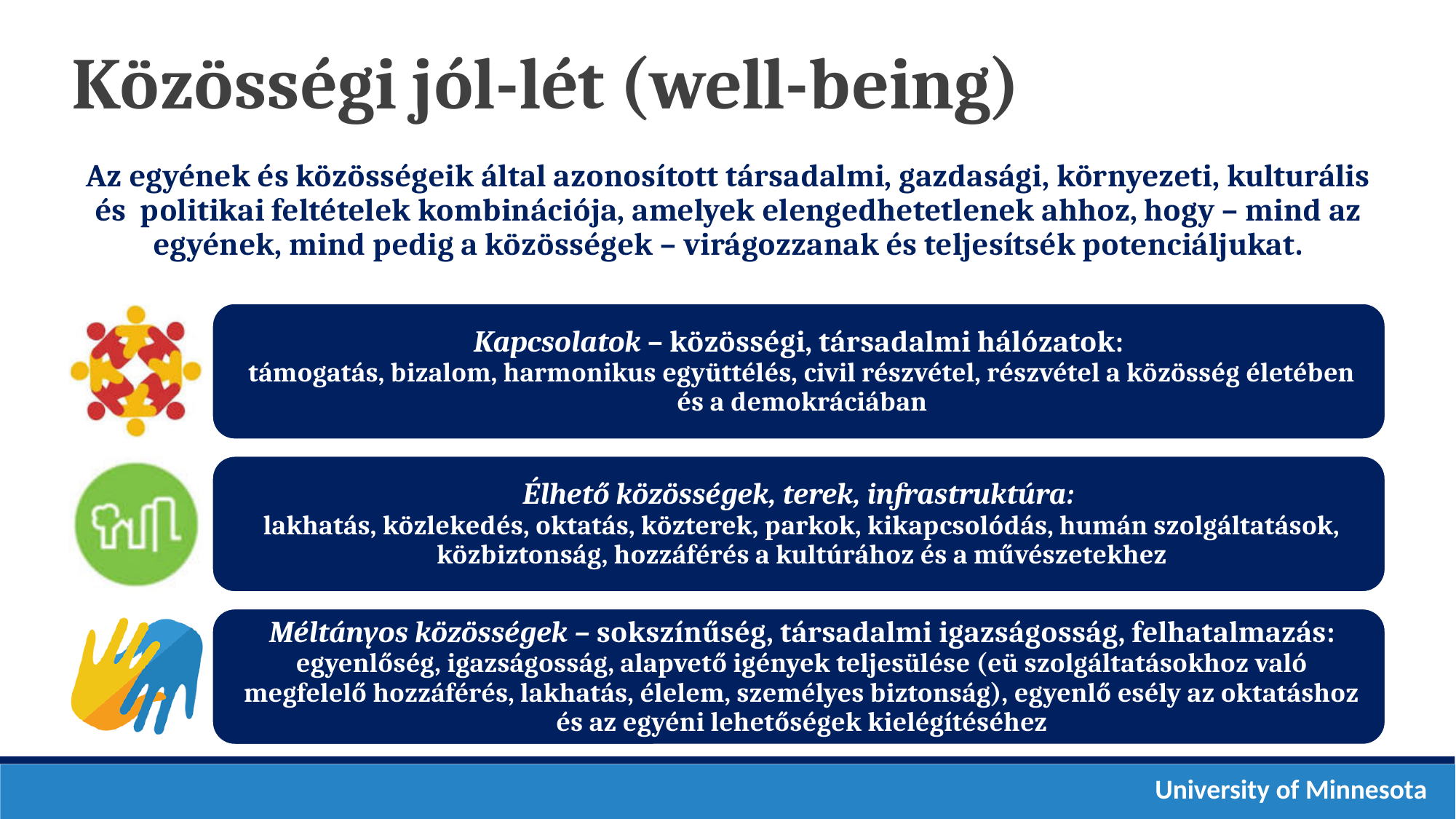

# Közösségi jól-lét (well-being)
Az egyének és közösségeik által azonosított társadalmi, gazdasági, környezeti, kulturális és  politikai feltételek kombinációja, amelyek elengedhetetlenek ahhoz, hogy – mind az egyének, mind pedig a közösségek – virágozzanak és teljesítsék potenciáljukat.
Kapcsolatok – közösségi, társadalmi hálózatok:
támogatás, bizalom, harmonikus együttélés, civil részvétel, részvétel a közösség életében és a demokráciában
Élhető közösségek, terek, infrastruktúra:
lakhatás, közlekedés, oktatás, közterek, parkok, kikapcsolódás, humán szolgáltatások, közbiztonság, hozzáférés a kultúrához és a művészetekhez
Méltányos közösségek – sokszínűség, társadalmi igazságosság, felhatalmazás:
egyenlőség, igazságosság, alapvető igények teljesülése (eü szolgáltatásokhoz való megfelelő hozzáférés, lakhatás, élelem, személyes biztonság), egyenlő esély az oktatáshoz és az egyéni lehetőségek kielégítéséhez
University of Minnesota